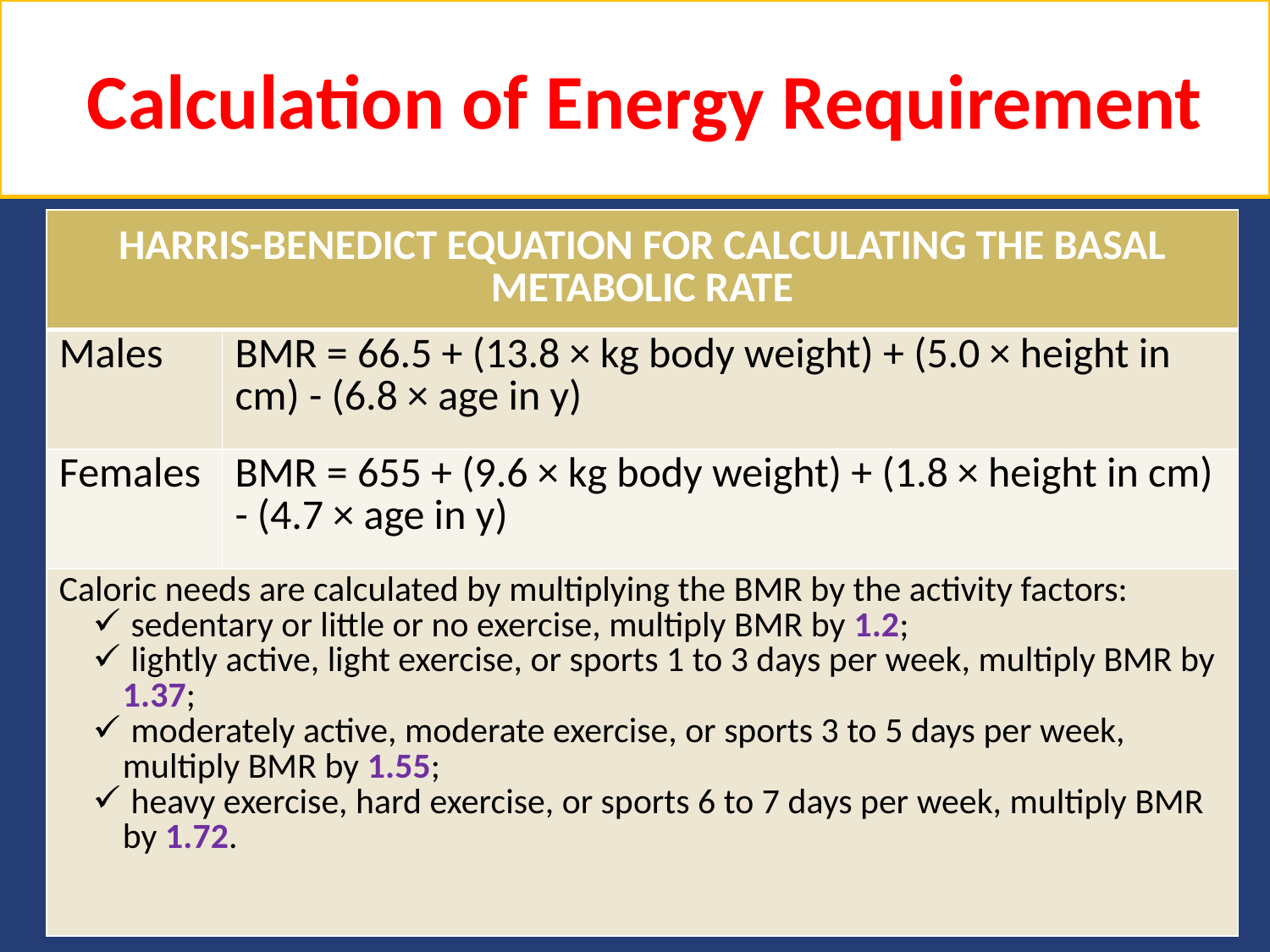

# Calculation of Energy Requirement
| HARRIS-BENEDICT EQUATION FOR CALCULATING THE BASAL METABOLIC RATE |  |
| --- | --- |
| Males | BMR = 66.5 + (13.8 × kg body weight) + (5.0 × height in cm) - (6.8 × age in y) |
| Females | BMR = 655 + (9.6 × kg body weight) + (1.8 × height in cm) - (4.7 × age in y) |
| Caloric needs are calculated by multiplying the BMR by the activity factors: sedentary or little or no exercise, multiply BMR by 1.2; lightly active, light exercise, or sports 1 to 3 days per week, multiply BMR by 1.37; moderately active, moderate exercise, or sports 3 to 5 days per week, multiply BMR by 1.55; heavy exercise, hard exercise, or sports 6 to 7 days per week, multiply BMR by 1.72. |  |